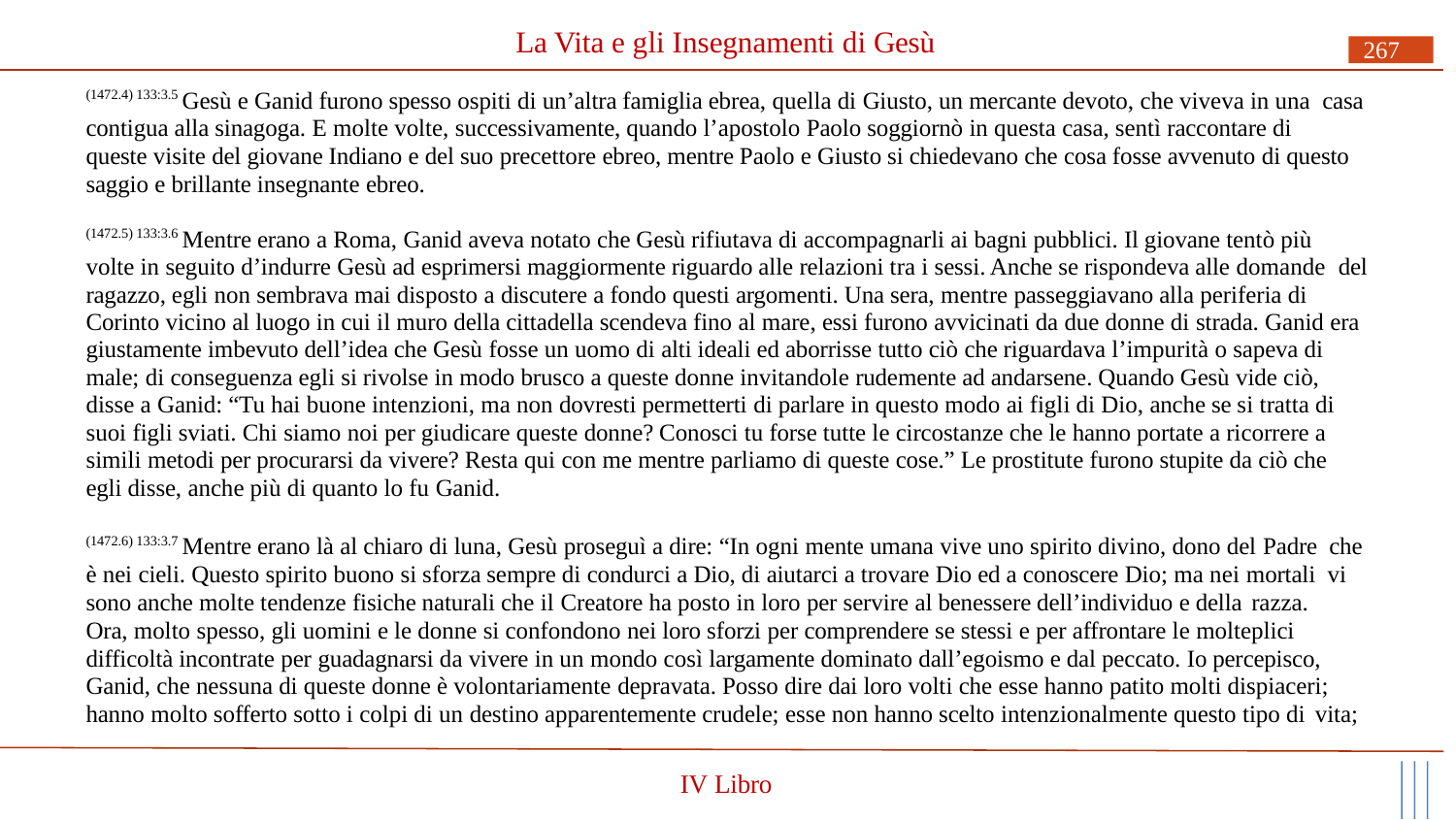

# La Vita e gli Insegnamenti di Gesù
267

(1472.4) 133:3.5 Gesù e Ganid furono spesso ospiti di un’altra famiglia ebrea, quella di Giusto, un mercante devoto, che viveva in una  casa contigua alla sinagoga. E molte volte, successivamente, quando l’apostolo Paolo soggiornò in questa casa, sentì raccontare di  queste visite del giovane Indiano e del suo precettore ebreo, mentre Paolo e Giusto si chiedevano che cosa fosse avvenuto di questo  saggio e brillante insegnante ebreo.

(1472.5) 133:3.6 Mentre erano a Roma, Ganid aveva notato che Gesù rifiutava di accompagnarli ai bagni pubblici. Il giovane tentò più  volte in seguito d’indurre Gesù ad esprimersi maggiormente riguardo alle relazioni tra i sessi. Anche se rispondeva alle domande  del ragazzo, egli non sembrava mai disposto a discutere a fondo questi argomenti. Una sera, mentre passeggiavano alla periferia di  Corinto vicino al luogo in cui il muro della cittadella scendeva fino al mare, essi furono avvicinati da due donne di strada. Ganid era  giustamente imbevuto dell’idea che Gesù fosse un uomo di alti ideali ed aborrisse tutto ciò che riguardava l’impurità o sapeva di  male; di conseguenza egli si rivolse in modo brusco a queste donne invitandole rudemente ad andarsene. Quando Gesù vide ciò,  disse a Ganid: “Tu hai buone intenzioni, ma non dovresti permetterti di parlare in questo modo ai figli di Dio, anche se si tratta di  suoi figli sviati. Chi siamo noi per giudicare queste donne? Conosci tu forse tutte le circostanze che le hanno portate a ricorrere a  simili metodi per procurarsi da vivere? Resta qui con me mentre parliamo di queste cose.” Le prostitute furono stupite da ciò che  egli disse, anche più di quanto lo fu Ganid.

(1472.6) 133:3.7 Mentre erano là al chiaro di luna, Gesù proseguì a dire: “In ogni mente umana vive uno spirito divino, dono del Padre  che è nei cieli. Questo spirito buono si sforza sempre di condurci a Dio, di aiutarci a trovare Dio ed a conoscere Dio; ma nei mortali  vi sono anche molte tendenze fisiche naturali che il Creatore ha posto in loro per servire al benessere dell’individuo e della razza.
Ora, molto spesso, gli uomini e le donne si confondono nei loro sforzi per comprendere se stessi e per affrontare le molteplici  difficoltà incontrate per guadagnarsi da vivere in un mondo così largamente dominato dall’egoismo e dal peccato. Io percepisco,  Ganid, che nessuna di queste donne è volontariamente depravata. Posso dire dai loro volti che esse hanno patito molti dispiaceri;  hanno molto sofferto sotto i colpi di un destino apparentemente crudele; esse non hanno scelto intenzionalmente questo tipo di vita;

IV Libro